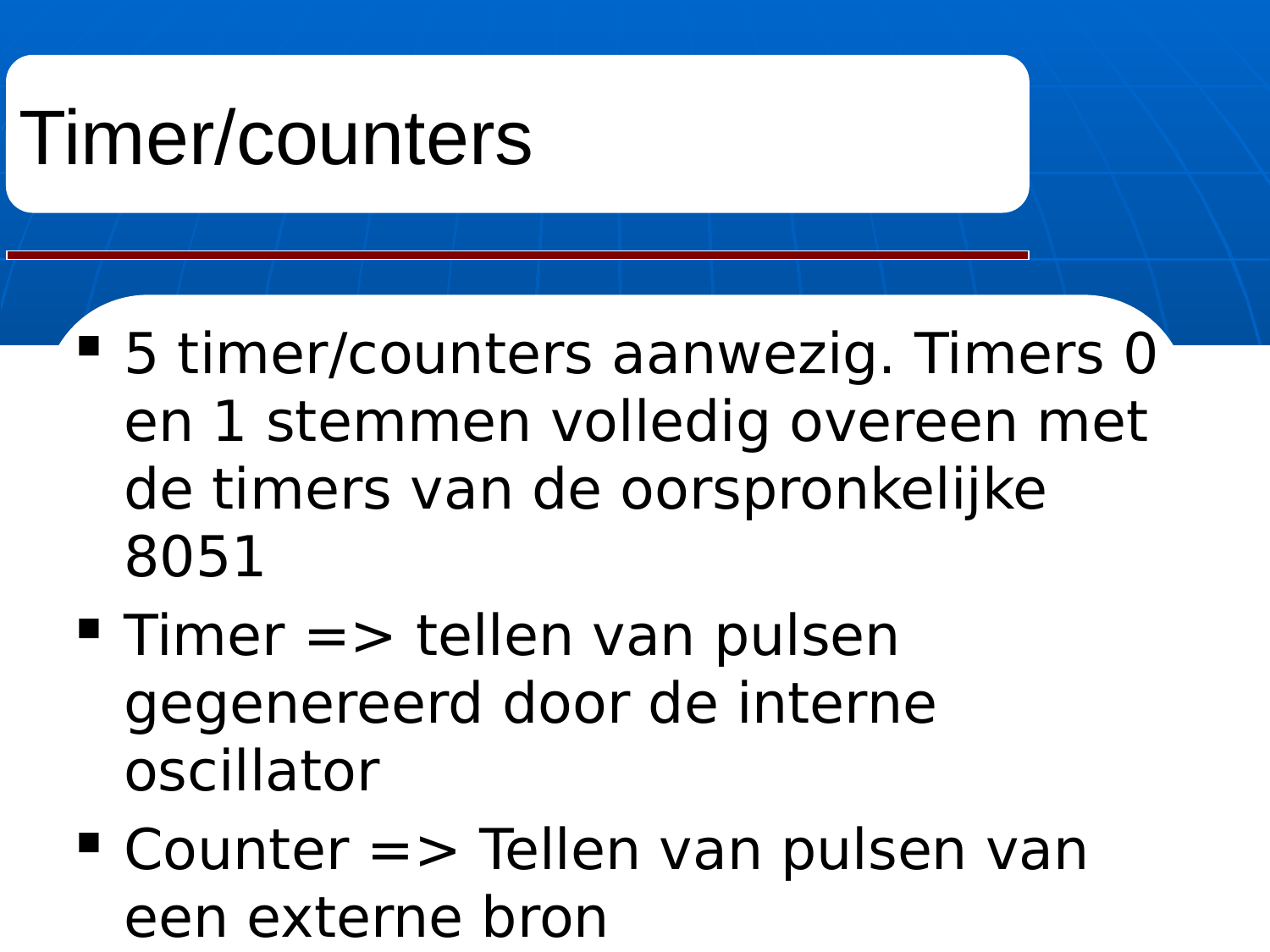

# Timer/counters
5 timer/counters aanwezig. Timers 0 en 1 stemmen volledig overeen met de timers van de oorspronkelijke 8051
Timer => tellen van pulsen gegenereerd door de interne oscillator
Counter => Tellen van pulsen van een externe bron